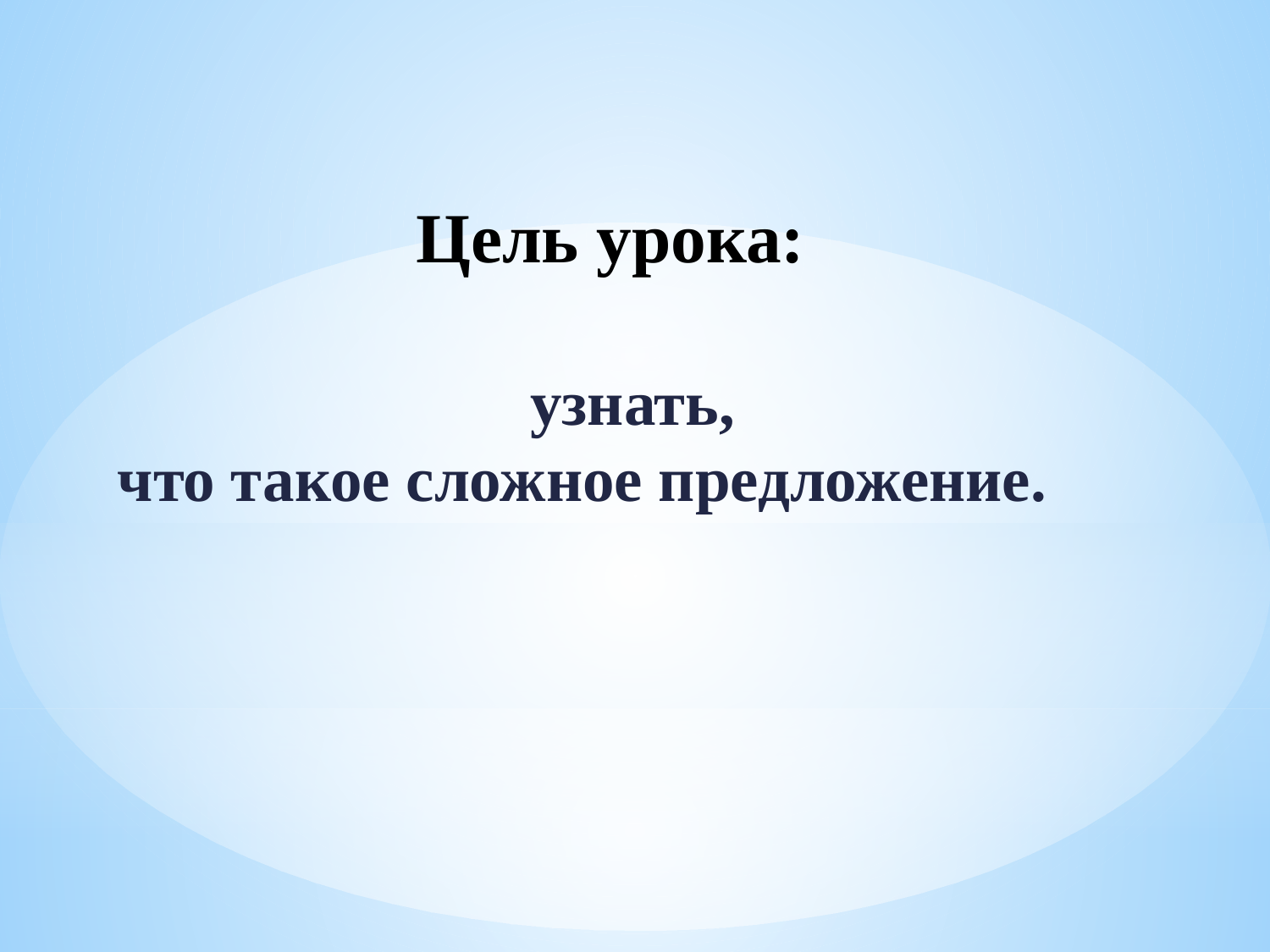

Цель урока:

                          узнать,
что такое сложное предложение.